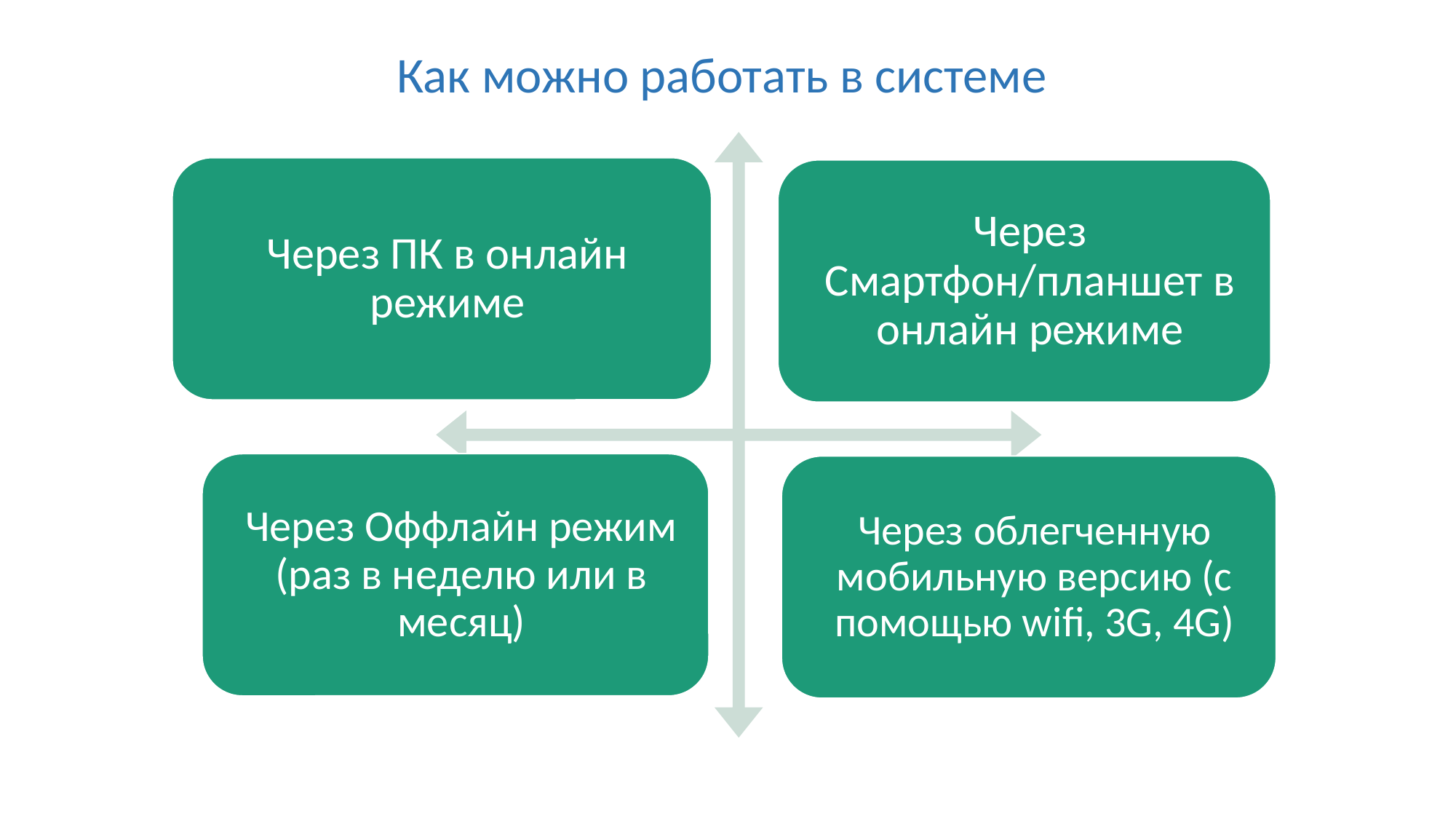

# Как можно работать в системе
Через ПК в онлайн режиме
Через Смартфон/планшет в онлайн режиме
Через Оффлайн режим (раз в неделю или в месяц)
Через облегченную мобильную версию (с помощью wifi, 3G, 4G)